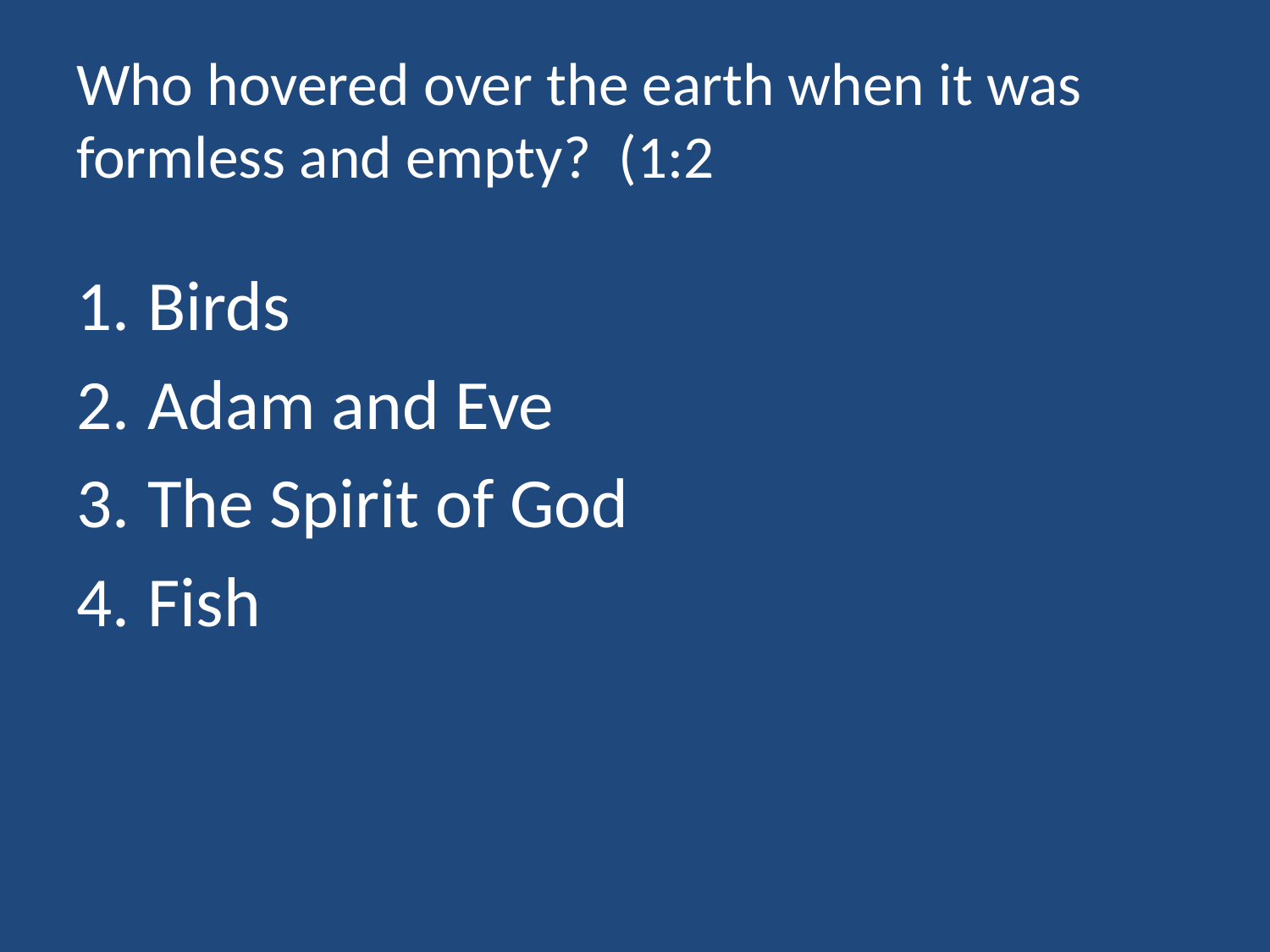

# Who hovered over the earth when it was formless and empty?  (1:2
Birds
Adam and Eve
The Spirit of God
Fish